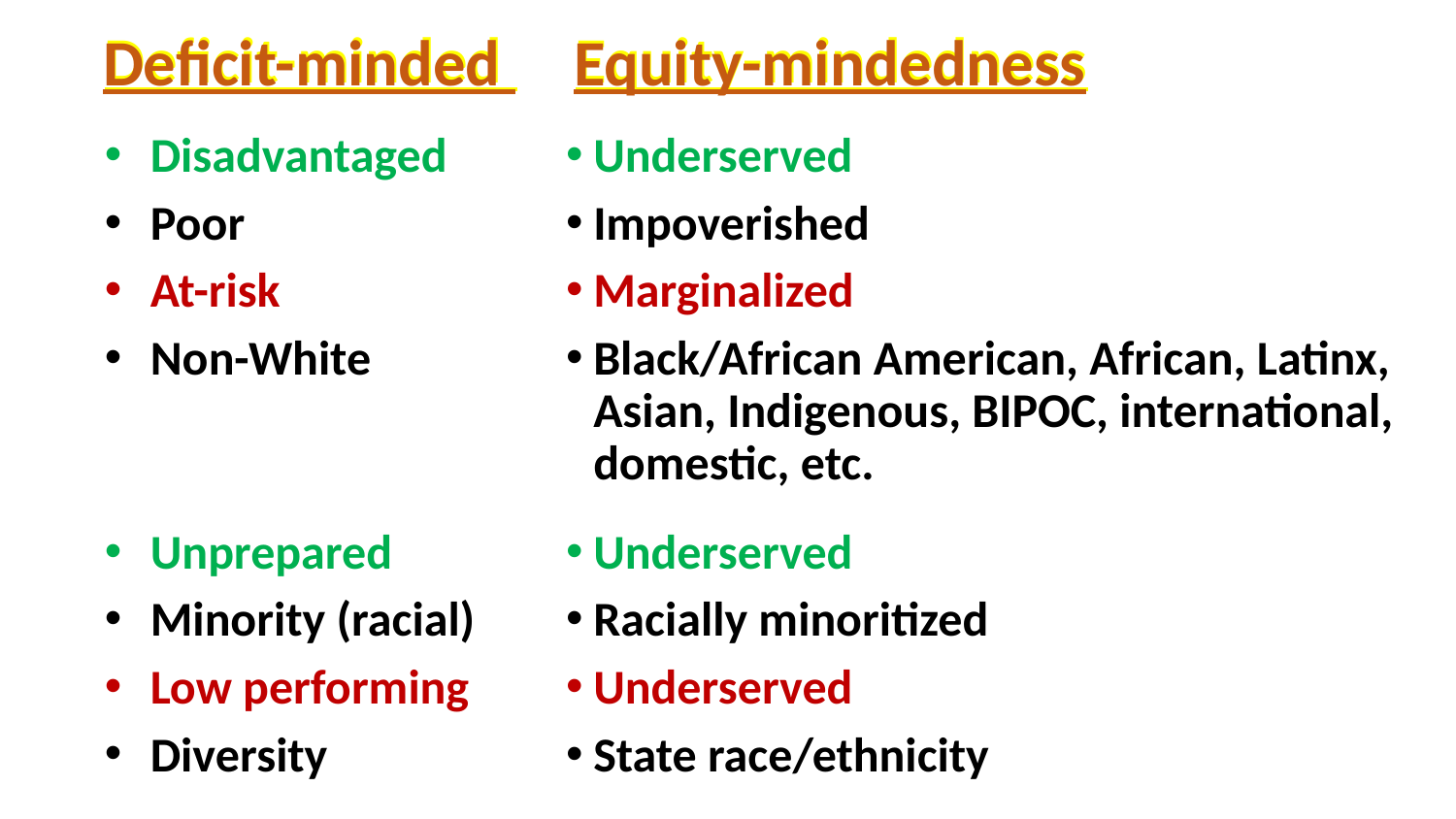

Deficit-minded     Equity-mindedness
Deficit-minded     Equity-mindedness
Disadvantaged
Poor
At-risk
Non-White
Underserved
Impoverished
Marginalized
Black/African American, African, Latinx, Asian, Indigenous, BIPOC, international, domestic, etc.
Unprepared
Minority (racial)
Low performing
Diversity
Underserved
Racially minoritized
Underserved
State race/ethnicity